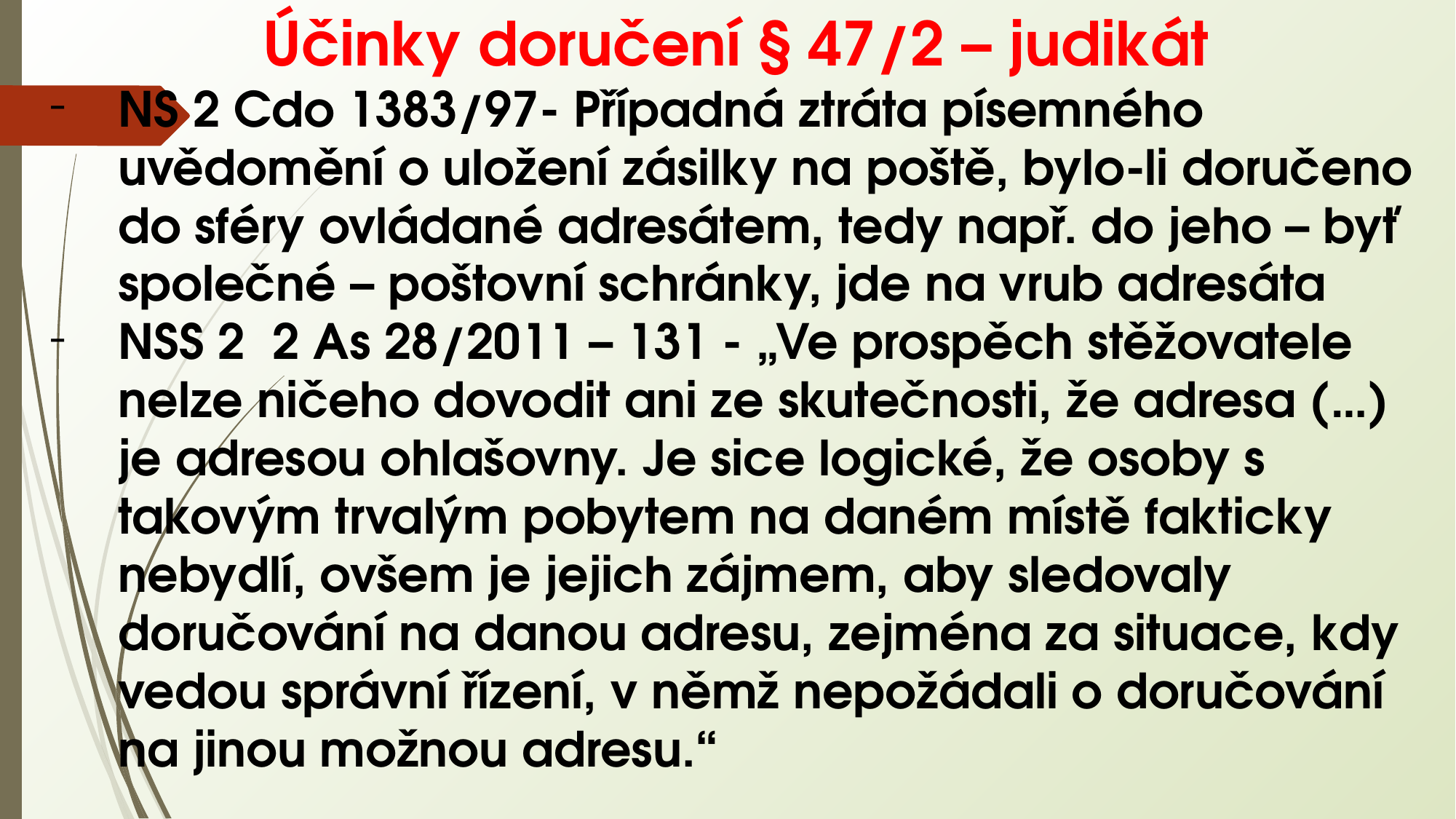

Účinky doručení § 47/2 – judikát
NS 2 Cdo 1383/97- Případná ztráta písemného uvědomění o uložení zásilky na poště, bylo-li doručeno do sféry ovládané adresátem, tedy např. do jeho – byť společné – poštovní schránky, jde na vrub adresáta
NSS 2  2 As 28/2011 – 131 - „Ve prospěch stěžovatele nelze ničeho dovodit ani ze skutečnosti, že adresa (…) je adresou ohlašovny. Je sice logické, že osoby s takovým trvalým pobytem na daném místě fakticky nebydlí, ovšem je jejich zájmem, aby sledovaly doručování na danou adresu, zejména za situace, kdy vedou správní řízení, v němž nepožádali o doručování na jinou možnou adresu.“